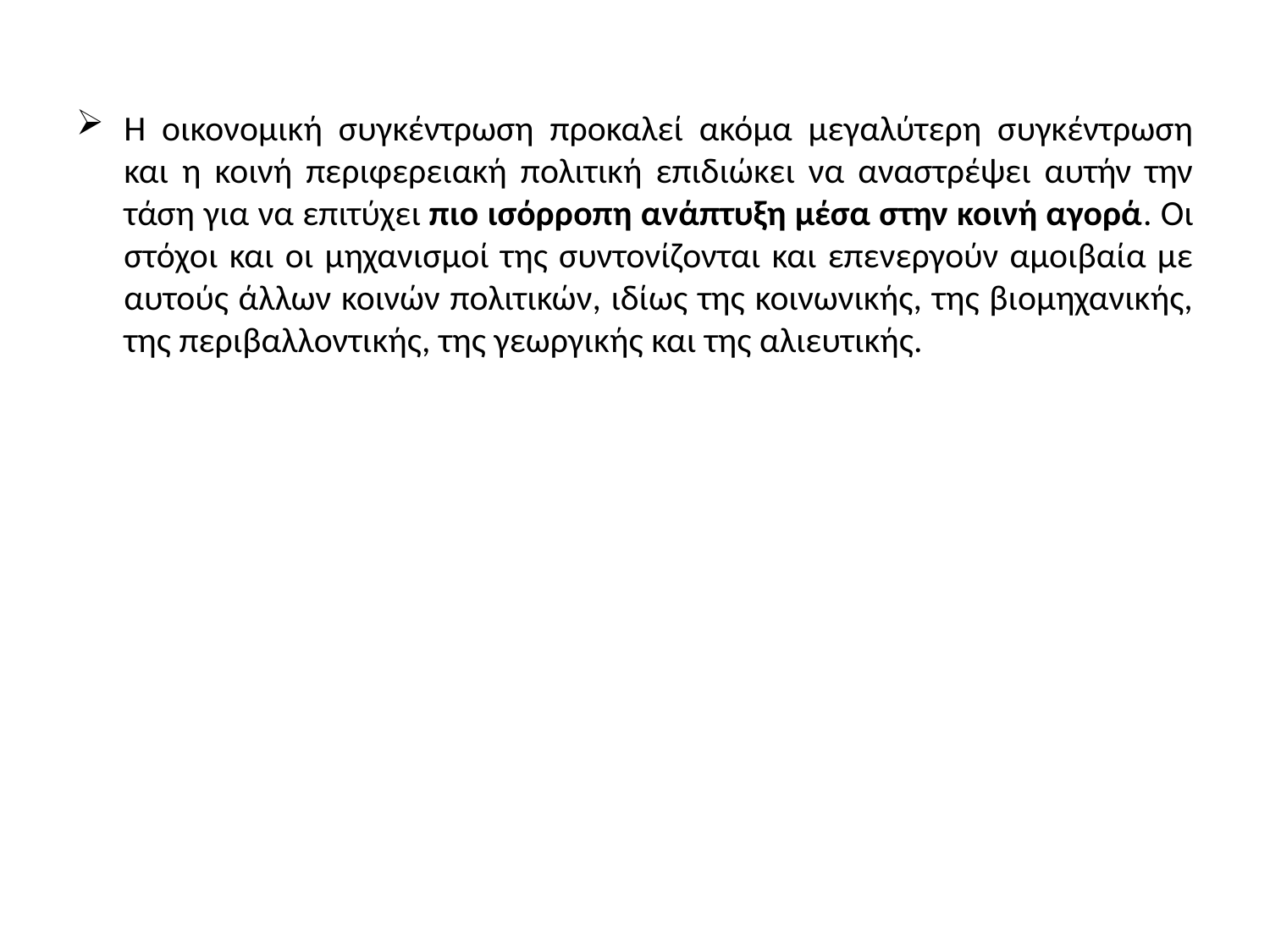

H οικονομική συγκέντρωση προκαλεί ακόμα μεγαλύτερη συγκέντρωση και η κοινή περιφερειακή πολιτική επιδιώκει να αναστρέψει αυτήν την τάση για να επιτύχει πιο ισόρροπη ανάπτυξη μέσα στην κοινή αγορά. Οι στόχοι και οι μηχανισμοί της συντονίζονται και επενεργούν αμοιβαία με αυτούς άλλων κοινών πολιτικών, ιδίως της κοινωνικής, της βιομηχανικής, της περιβαλλοντικής, της γεωργικής και της αλιευτικής.